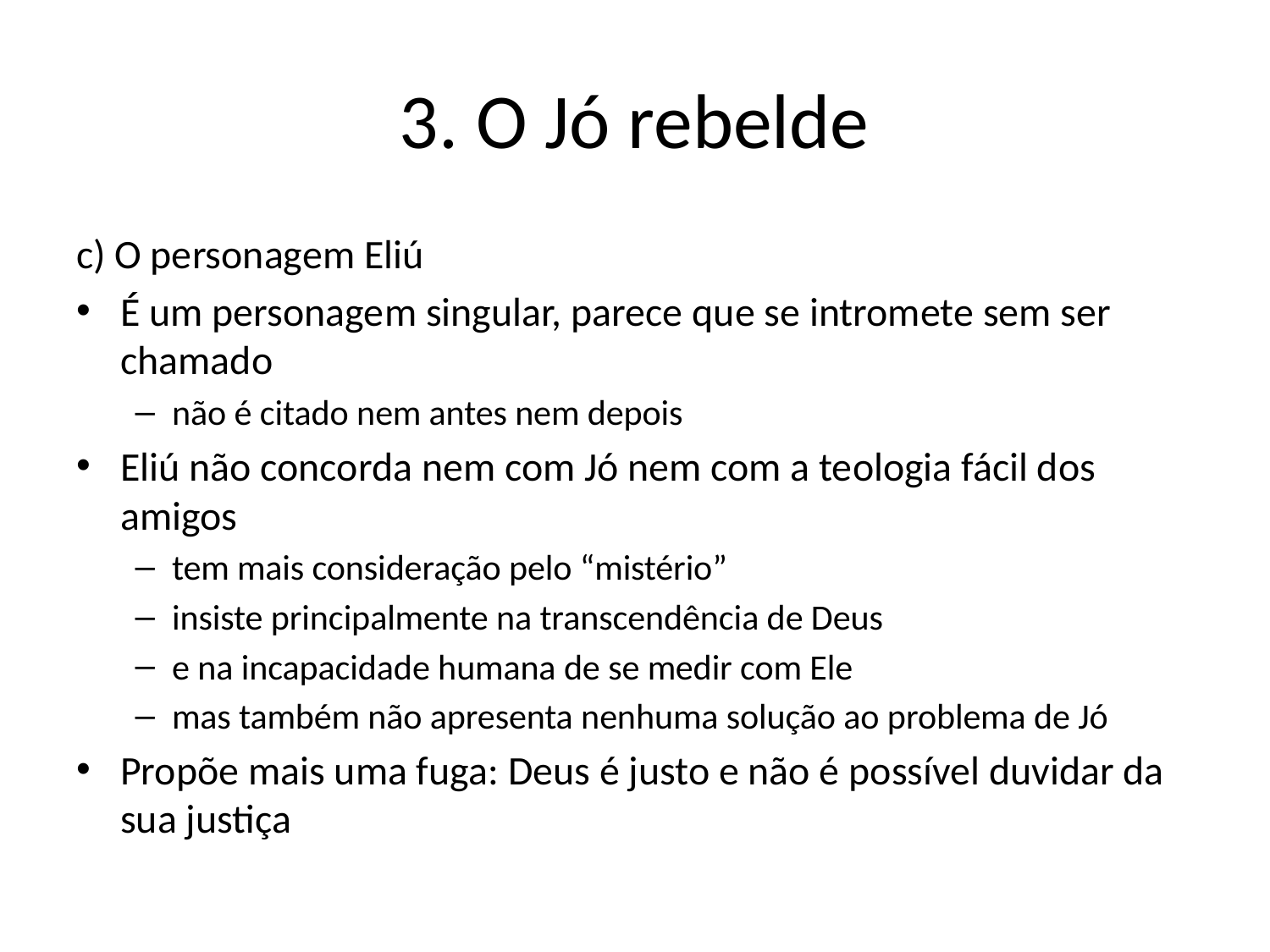

# 3. O Jó rebelde
c) O personagem Eliú
É um personagem singular, parece que se intromete sem ser chamado
não é citado nem antes nem depois
Eliú não concorda nem com Jó nem com a teologia fácil dos amigos
tem mais consideração pelo “mistério”
insiste principalmente na transcendência de Deus
e na incapacidade humana de se medir com Ele
mas também não apresenta nenhuma solução ao problema de Jó
Propõe mais uma fuga: Deus é justo e não é possível duvidar da sua justiça